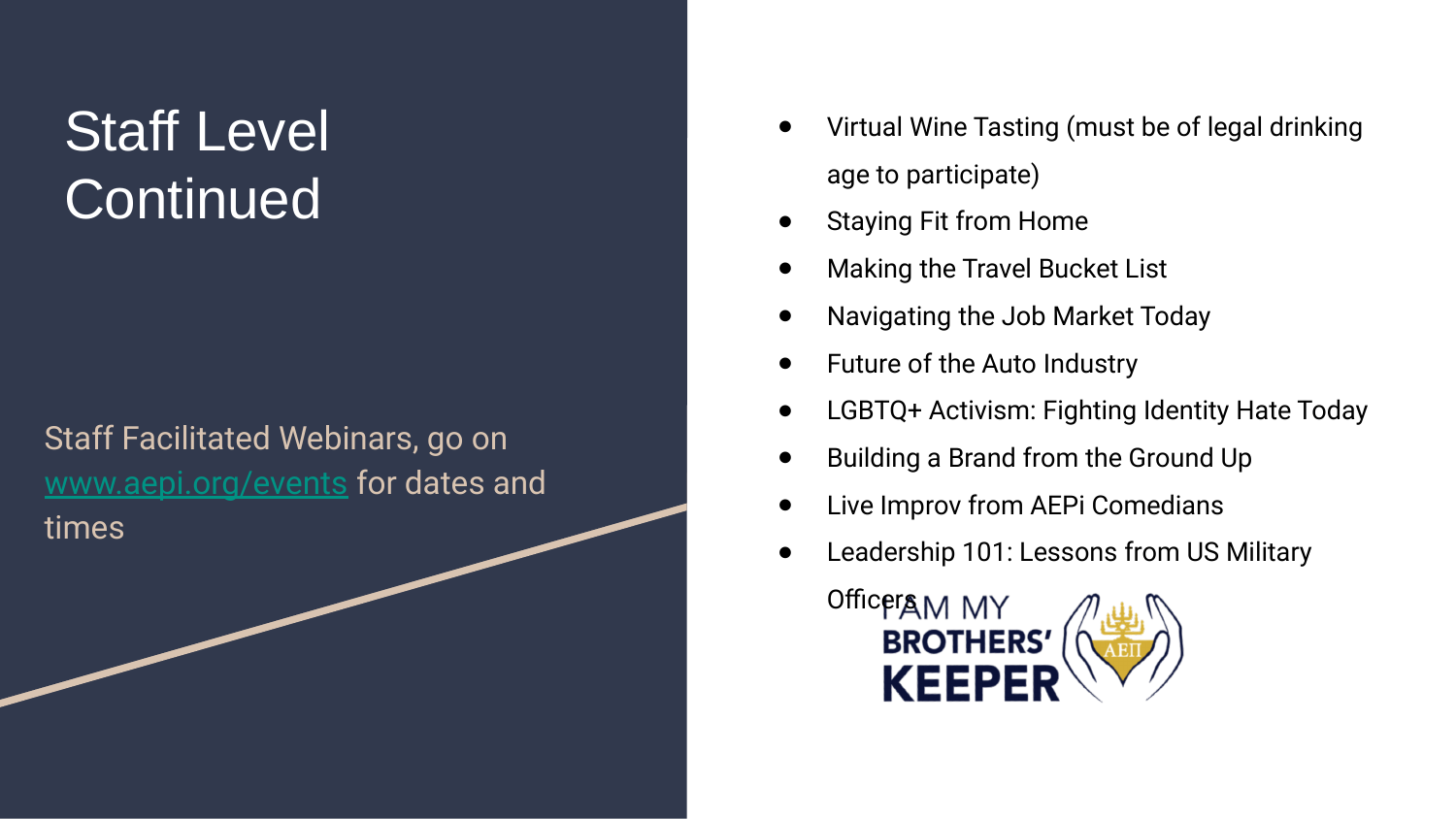

# Staff Level
Continued

Virtual Wine Tasting (must be of legal drinking age to participate)
Staying Fit from Home
Making the Travel Bucket List
Navigating the Job Market Today
Future of the Auto Industry
LGBTQ+ Activism: Fighting Identity Hate Today
Building a Brand from the Ground Up
Live Improv from AEPi Comedians
Leadership 101: Lessons from US Military Officers
Staff Facilitated Webinars, go on www.aepi.org/events for dates and times